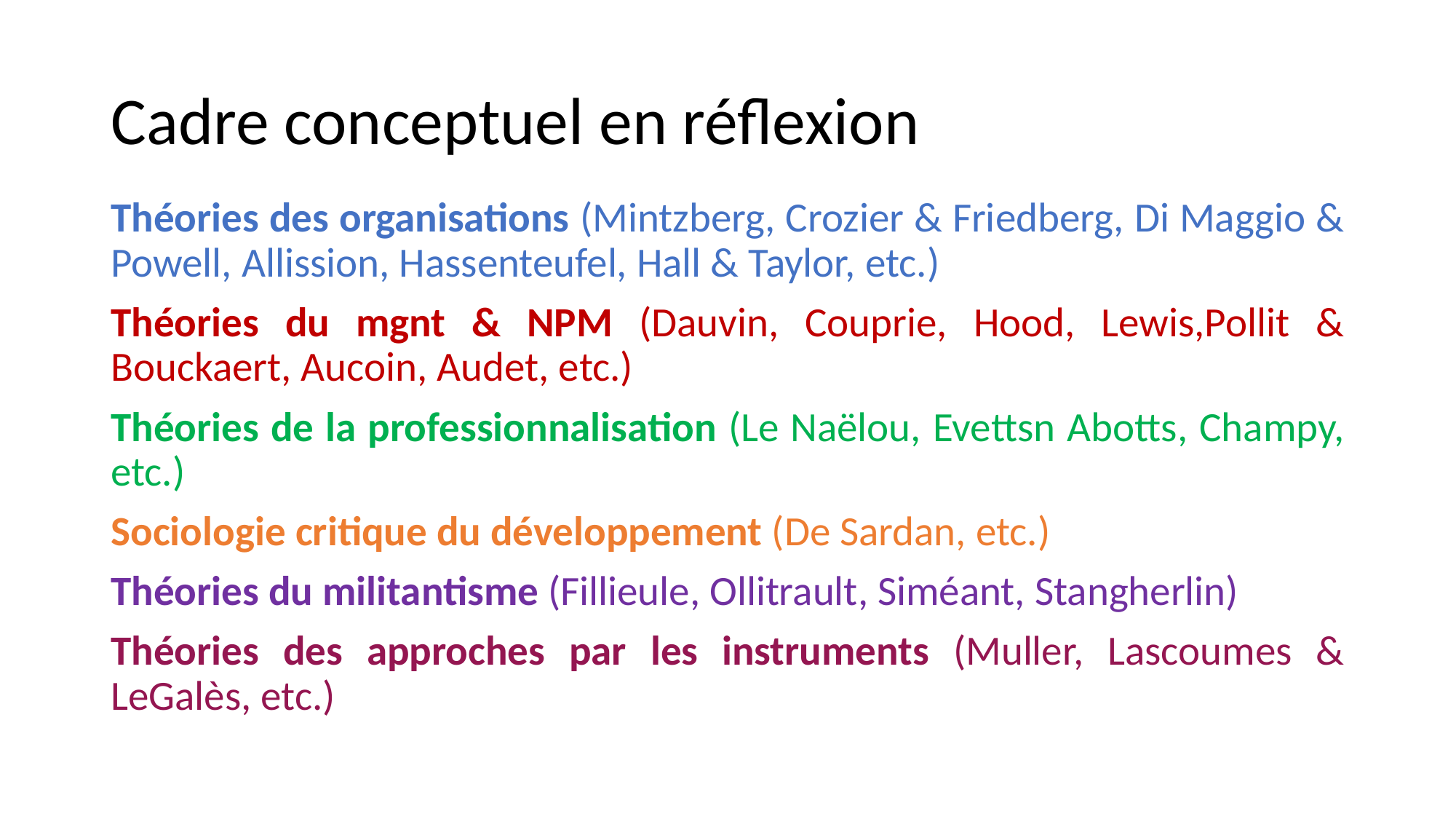

# Cadre conceptuel en réflexion
Théories des organisations (Mintzberg, Crozier & Friedberg, Di Maggio & Powell, Allission, Hassenteufel, Hall & Taylor, etc.)
Théories du mgnt & NPM (Dauvin, Couprie, Hood, Lewis,Pollit & Bouckaert, Aucoin, Audet, etc.)
Théories de la professionnalisation (Le Naëlou, Evettsn Abotts, Champy, etc.)
Sociologie critique du développement (De Sardan, etc.)
Théories du militantisme (Fillieule, Ollitrault, Siméant, Stangherlin)
Théories des approches par les instruments (Muller, Lascoumes & LeGalès, etc.)